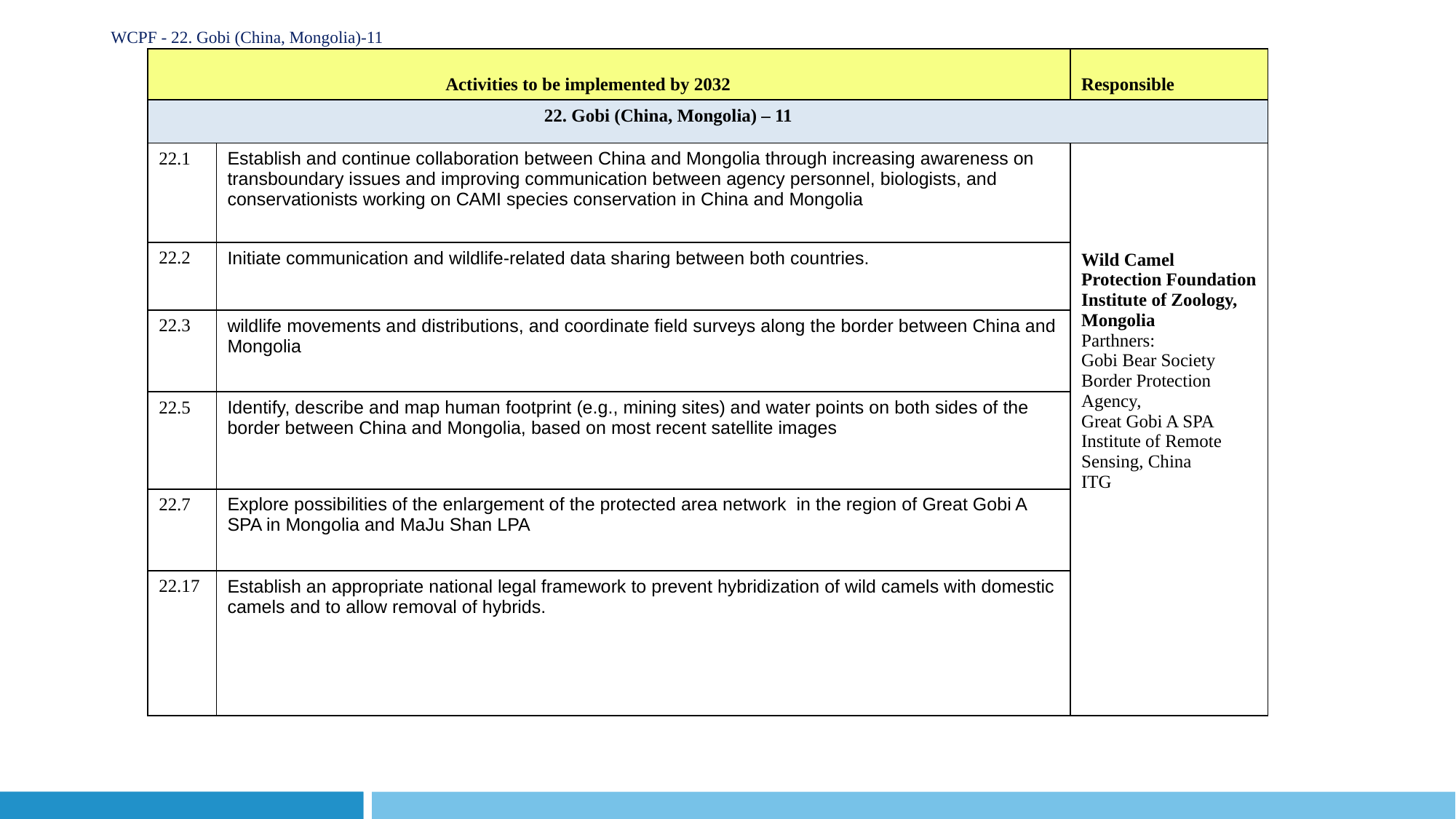

# WCPF - 22. Gobi (China, Mongolia)-11
| Activities to be implemented by 2032 |  | Responsible |
| --- | --- | --- |
| 22. Gobi (China, Mongolia) – 11 |  |  |
| 22.1 | Establish and continue collaboration between China and Mongolia through increasing awareness on transboundary issues and improving communication between agency personnel, biologists, and conservationists working on CAMI species conservation in China and Mongolia | Wild Camel Protection Foundation Institute of Zoology, Mongolia Parthners: Gobi Bear Society Border Protection Agency, Great Gobi A SPA Institute of Remote Sensing, China ITG |
| 22.2 | Initiate communication and wildlife-related data sharing between both countries. |  |
| 22.3 | wildlife movements and distributions, and coordinate field surveys along the border between China and Mongolia |  |
| 22.5 | Identify, describe and map human footprint (e.g., mining sites) and water points on both sides of the border between China and Mongolia, based on most recent satellite images |  |
| 22.7 | Explore possibilities of the enlargement of the protected area network in the region of Great Gobi A SPA in Mongolia and MaJu Shan LPA |  |
| 22.17 | Establish an appropriate national legal framework to prevent hybridization of wild camels with domestic camels and to allow removal of hybrids. |  |